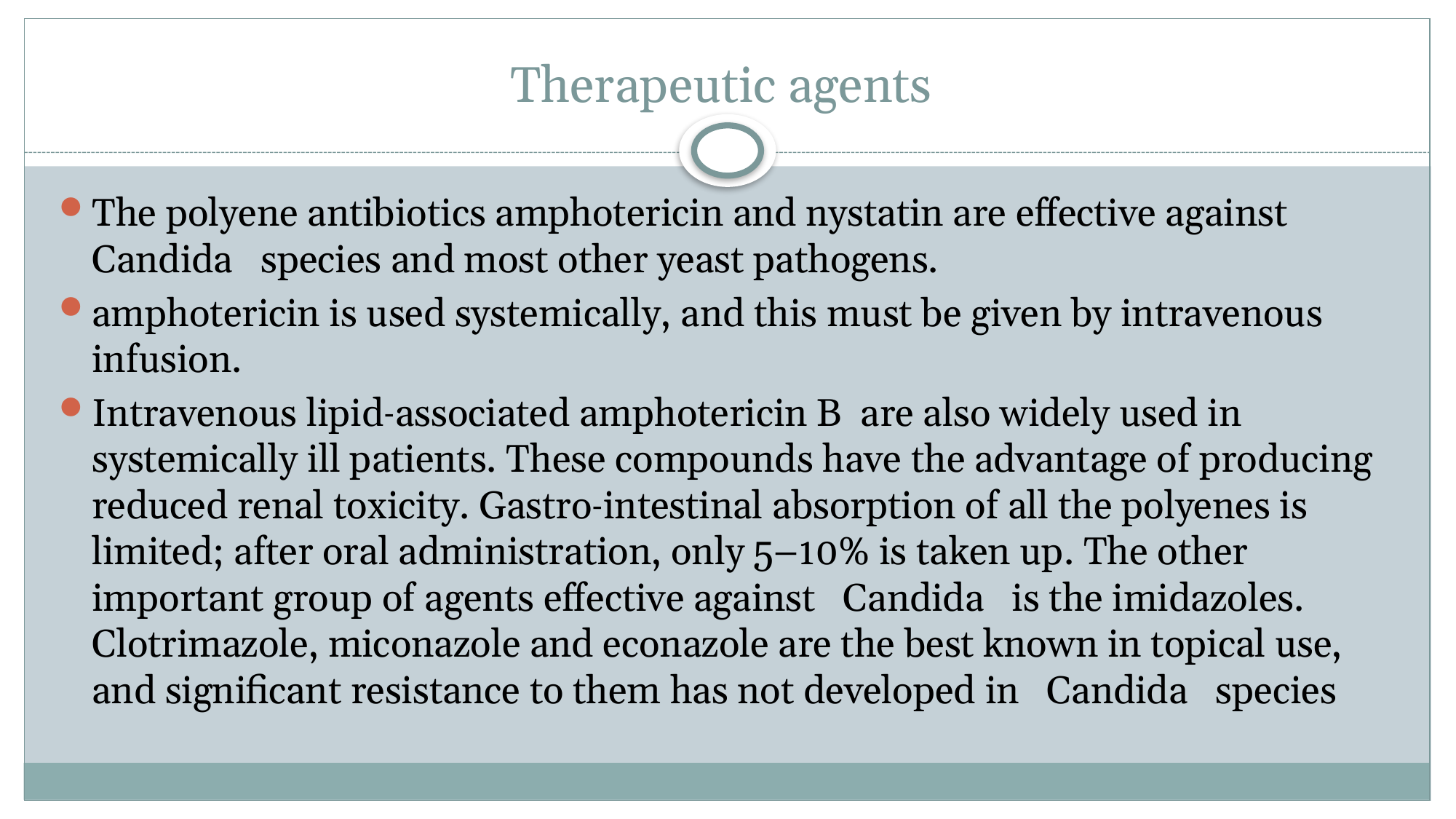

# Therapeutic agents
The polyene antibiotics amphotericin and nystatin are effective against   Candida   species and most other yeast pathogens.
amphotericin is used systemically, and this must be given by intravenous infusion.
Intravenous lipid‐associated amphotericin B  are also widely used in systemically ill patients. These compounds have the advantage of producing reduced renal toxicity. Gastro‐intestinal absorption of all the polyenes is limited; after oral administration, only 5–10% is taken up. The other important group of agents effective against   Candida   is the imidazoles. Clotrimazole, miconazole and econazole are the best known in topical use, and significant resistance to them has not developed in   Candida   species